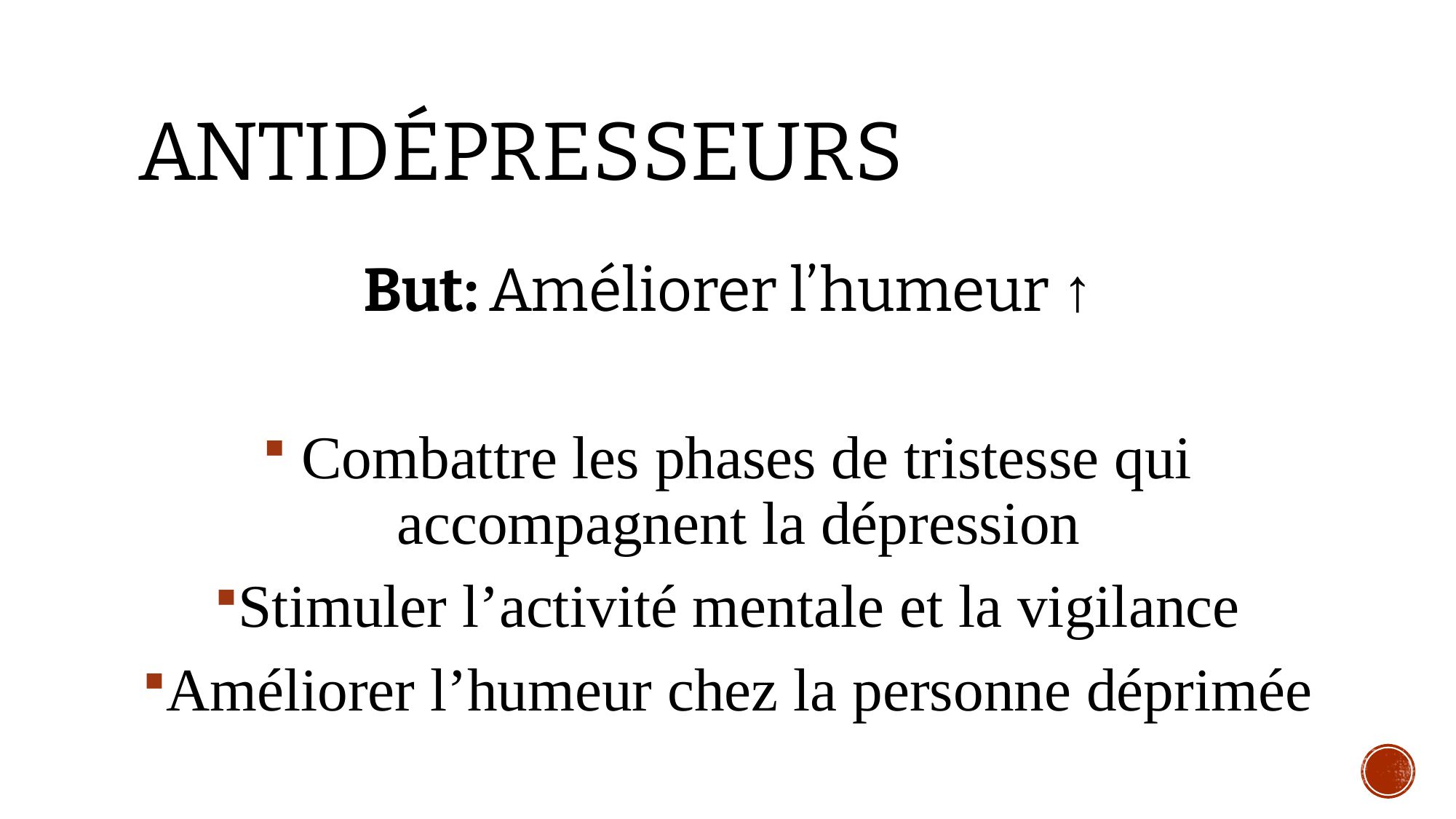

# Antidépresseurs
But: Améliorer l’humeur ↑

 Combattre les phases de tristesse qui accompagnent la dépression
Stimuler l’activité mentale et la vigilance
Améliorer l’humeur chez la personne déprimée